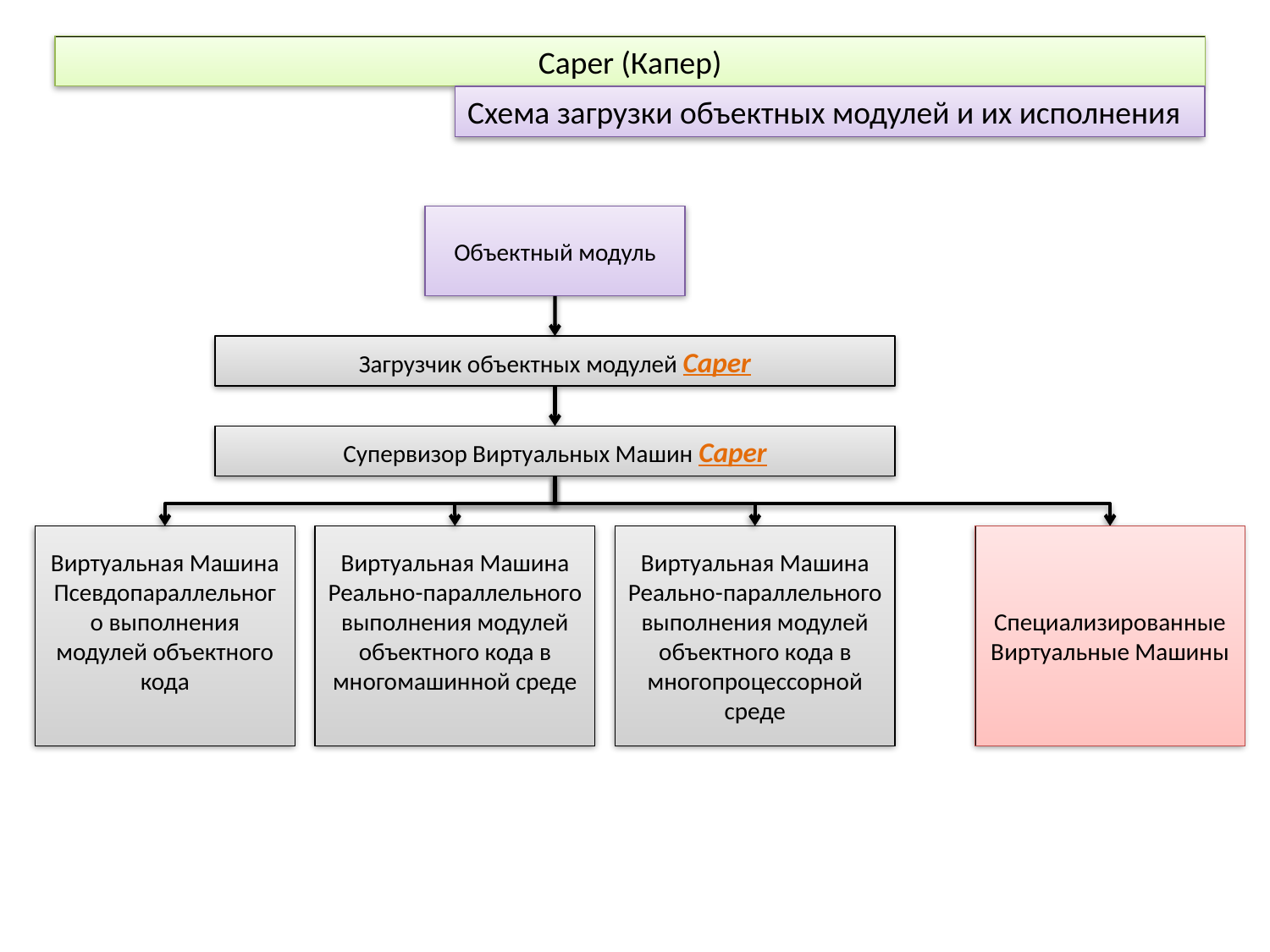

Caper (Капер)
Схема загрузки объектных модулей и их исполнения
Объектный модуль
Загрузчик объектных модулей Caper
Супервизор Виртуальных Машин Caper
Виртуальная Машина
Псевдопараллельного выполнения модулей объектного кода

Виртуальная Машина
Реально-параллельного выполнения модулей объектного кода в многомашинной среде

Виртуальная Машина
Реально-параллельного выполнения модулей объектного кода в многопроцессорной среде
Специализированные Виртуальные Машины